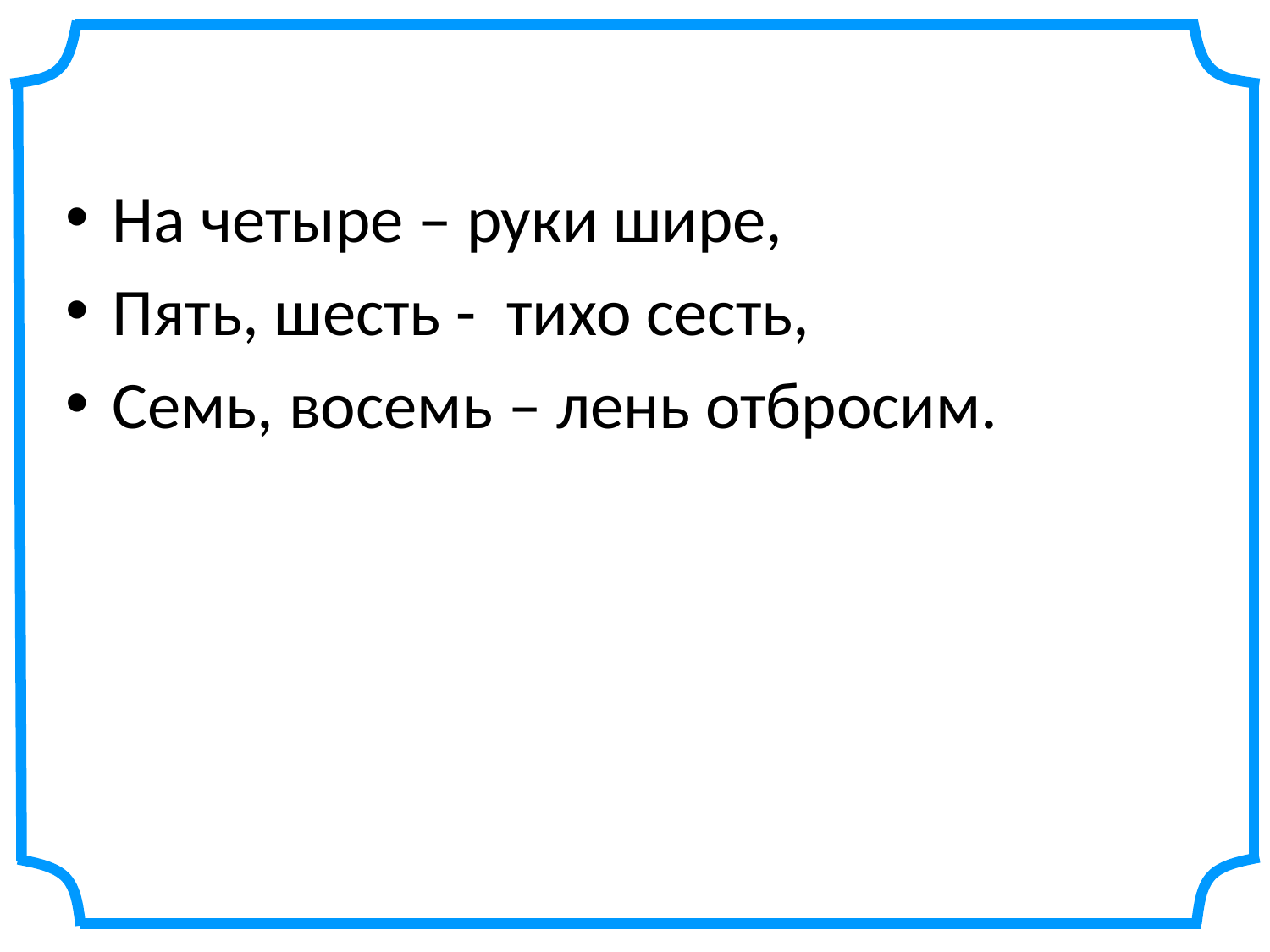

На четыре – руки шире,
Пять, шесть -  тихо сесть,
Семь, восемь – лень отбросим.